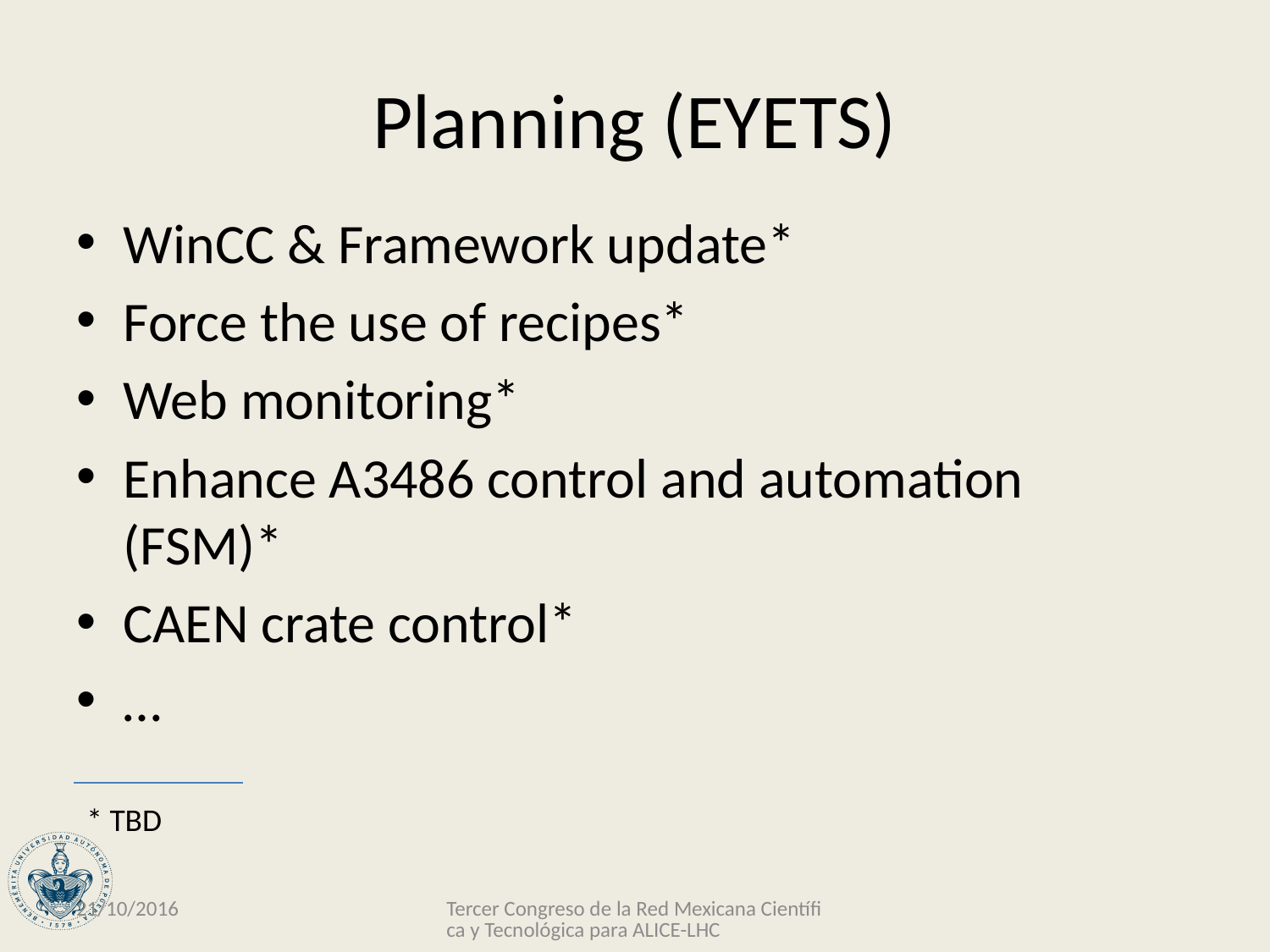

# Planning (EYETS)
WinCC & Framework update*
Force the use of recipes*
Web monitoring*
Enhance A3486 control and automation (FSM)*
CAEN crate control*
…
* TBD
21/10/2016
Tercer Congreso de la Red Mexicana Científica y Tecnológica para ALICE-LHC